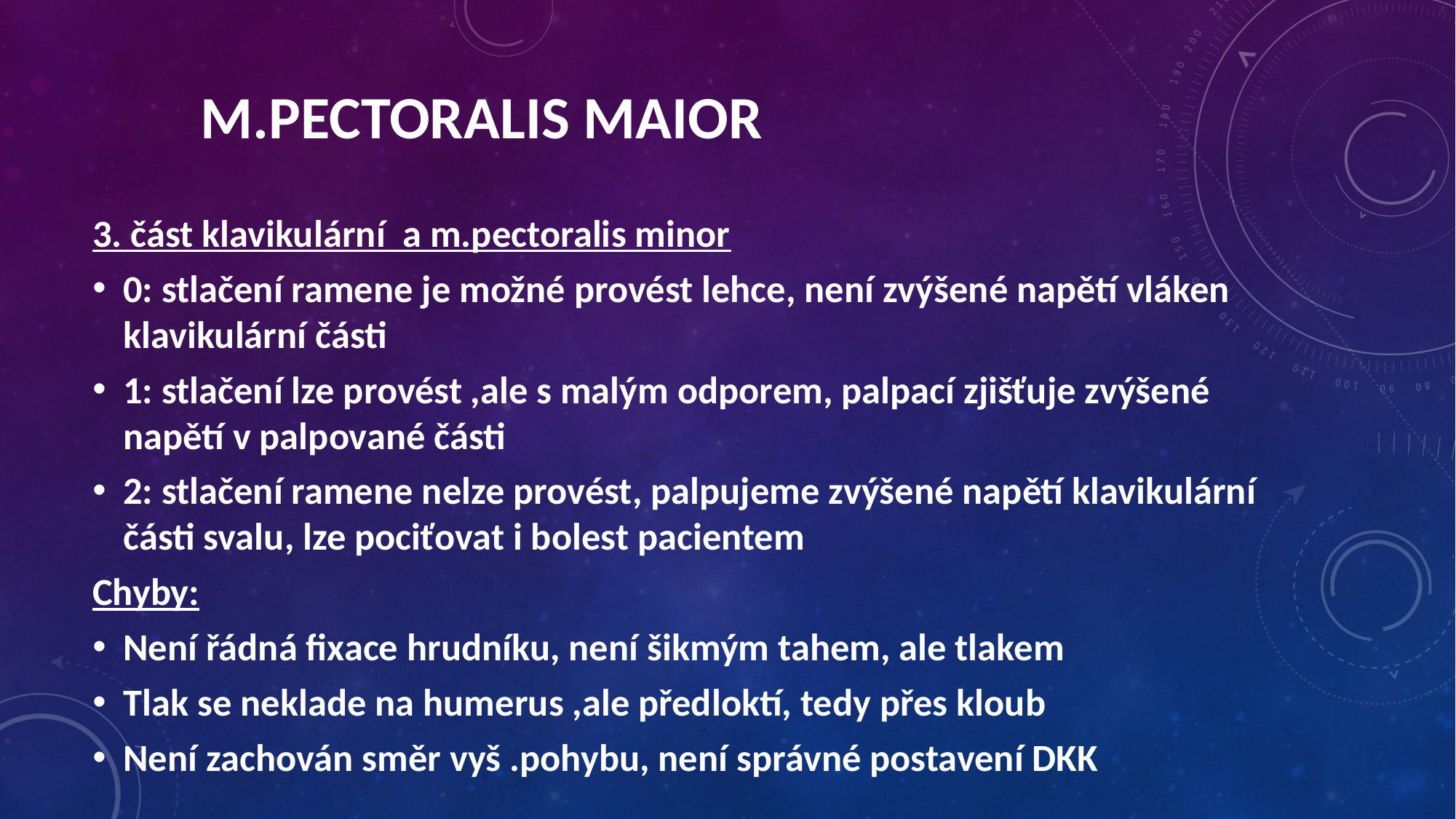

M.Pectoralis maior
3. část klavikulární  a m.pectoralis minor
0: stlačení ramene je možné provést lehce, není zvýšené napětí vláken klavikulární části
1: stlačení lze provést ,ale s malým odporem, palpací zjišťuje zvýšené napětí v palpované části
2: stlačení ramene nelze provést, palpujeme zvýšené napětí klavikulární části svalu, lze pociťovat i bolest pacientem
Chyby:
Není řádná fixace hrudníku, není šikmým tahem, ale tlakem
Tlak se neklade na humerus ,ale předloktí, tedy přes kloub
Není zachován směr vyš .pohybu, není správné postavení DKK